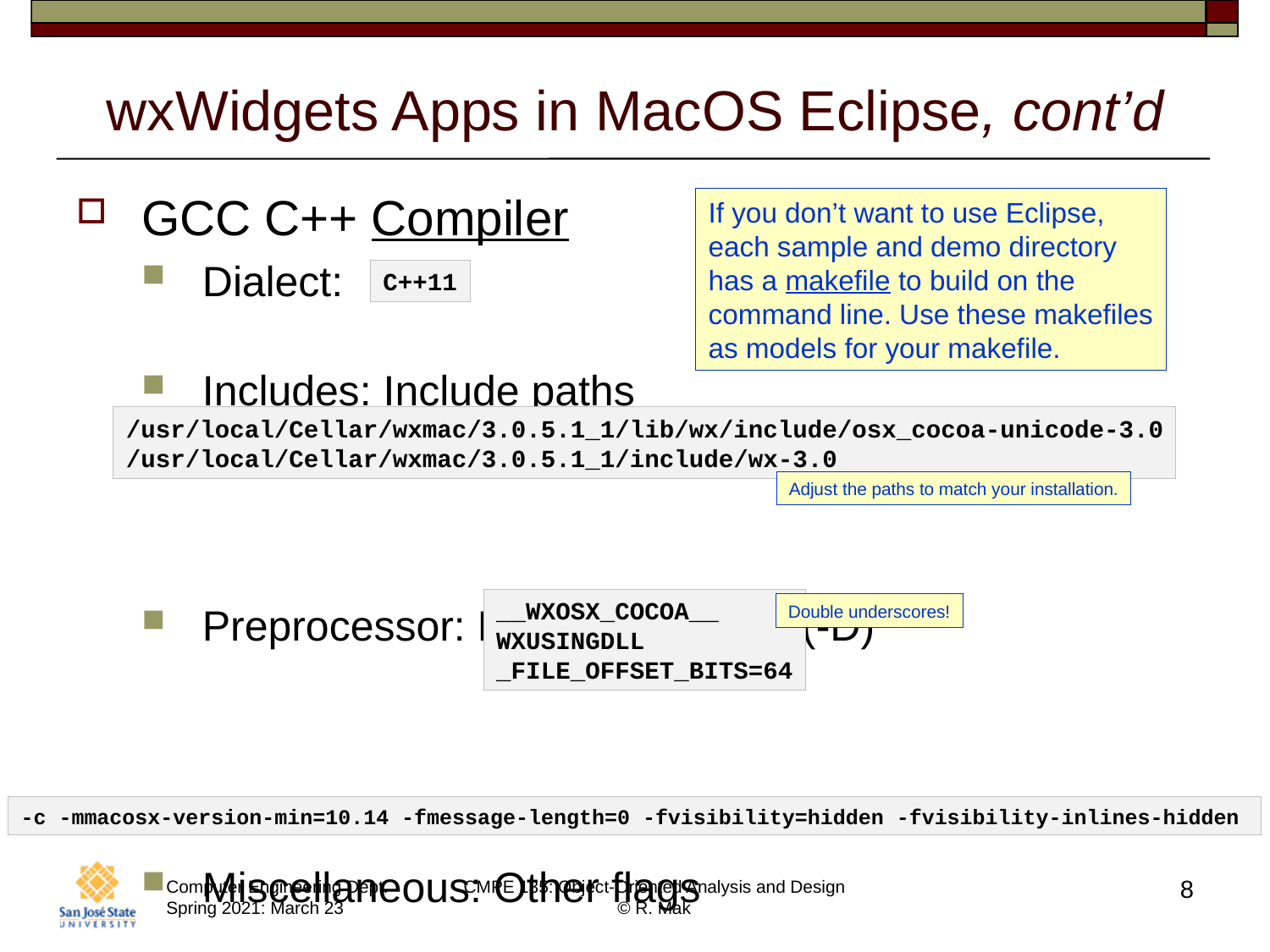

# wxWidgets Apps in MacOS Eclipse, cont’d
GCC C++ Compiler
Dialect:

Includes: Include paths

Preprocessor: Defined symbols (-D)

Miscellaneous: Other flags

If you don’t want to use Eclipse,
each sample and demo directory
has a makefile to build on the
command line. Use these makefiles
as models for your makefile.
C++11
/usr/local/Cellar/wxmac/3.0.5.1_1/lib/wx/include/osx_cocoa-unicode-3.0
/usr/local/Cellar/wxmac/3.0.5.1_1/include/wx-3.0
Adjust the paths to match your installation.
__WXOSX_COCOA__
WXUSINGDLL
_FILE_OFFSET_BITS=64
Double underscores!
-c -mmacosx-version-min=10.14 -fmessage-length=0 -fvisibility=hidden -fvisibility-inlines-hidden
8